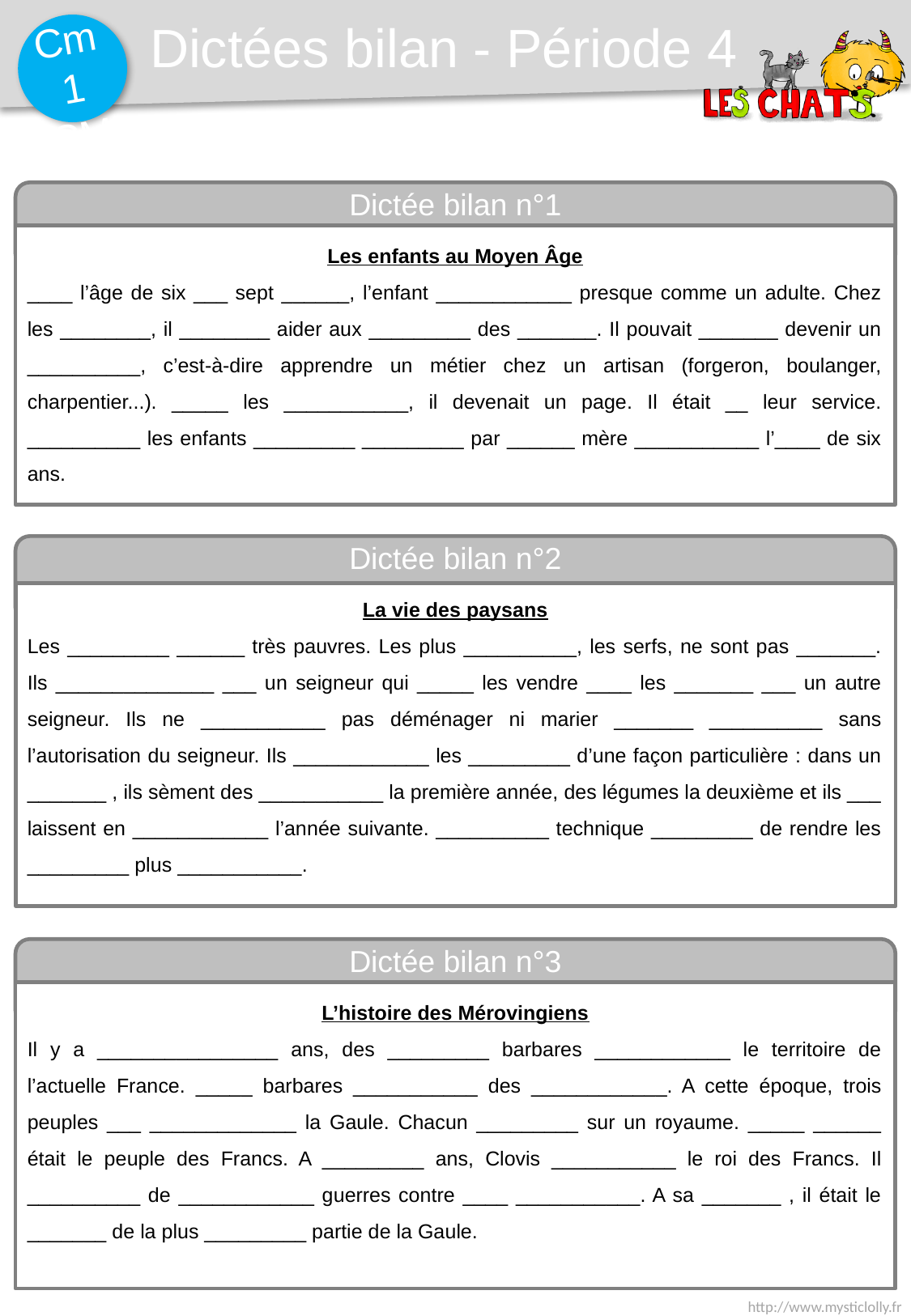

Dictées bilan - Période 4
Dictée bilan n°1

Les enfants au Moyen Âge
____ l’âge de six ___ sept ______, l’enfant ____________ presque comme un adulte. Chez les ________, il ________ aider aux _________ des _______. Il pouvait _______ devenir un __________, c’est-à-dire apprendre un métier chez un artisan (forgeron, boulanger, charpentier...). _____ les ___________, il devenait un page. Il était __ leur service. __________ les enfants _________ _________ par ______ mère ___________ l’____ de six ans.
Dictée bilan n°2

La vie des paysans
Les _________ ______ très pauvres. Les plus __________, les serfs, ne sont pas _______. Ils ______________ ___ un seigneur qui _____ les vendre ____ les _______ ___ un autre seigneur. Ils ne ___________ pas déménager ni marier _______ __________ sans l’autorisation du seigneur. Ils ____________ les _________ d’une façon particulière : dans un _______ , ils sèment des ___________ la première année, des légumes la deuxième et ils ___ laissent en ____________ l’année suivante. __________ technique _________ de rendre les _________ plus ___________.

Dictée bilan n°3

L’histoire des Mérovingiens
Il y a ________________ ans, des _________ barbares ____________ le territoire de l’actuelle France. _____ barbares ___________ des ____________. A cette époque, trois peuples ___ _____________ la Gaule. Chacun _________ sur un royaume. _____ ______ était le peuple des Francs. A _________ ans, Clovis ___________ le roi des Francs. Il __________ de ____________ guerres contre ____ ___________. A sa _______ , il était le _______ de la plus _________ partie de la Gaule.